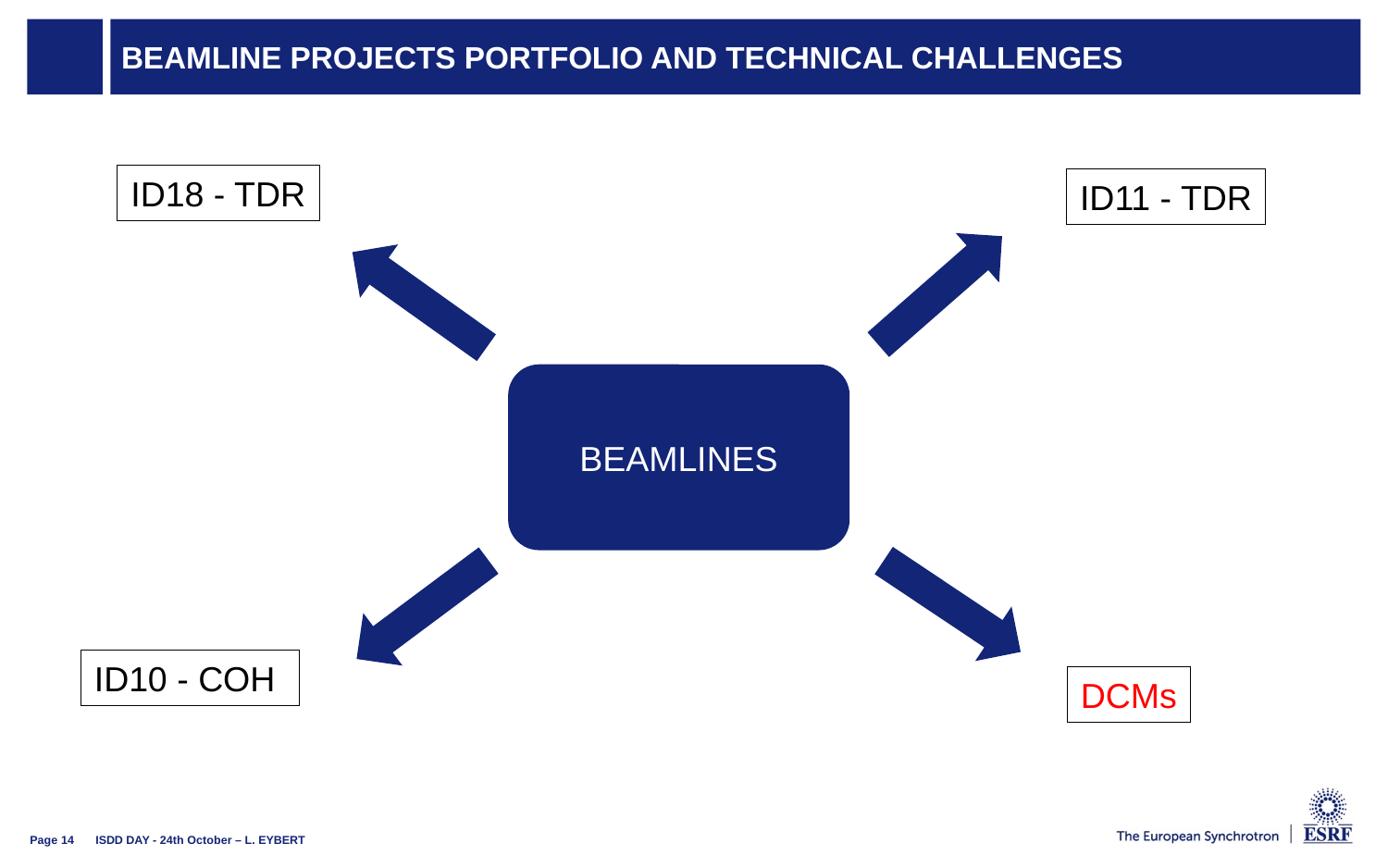

# BEAMLINE Projects Portfolio and technical CHALLENGEShallenges
ID18 - TDR
ID11 - TDR

BEAMLINES

ID10 - COH
DCMs
ISDD DAY - 24th October – L. EYBERT
Page 14